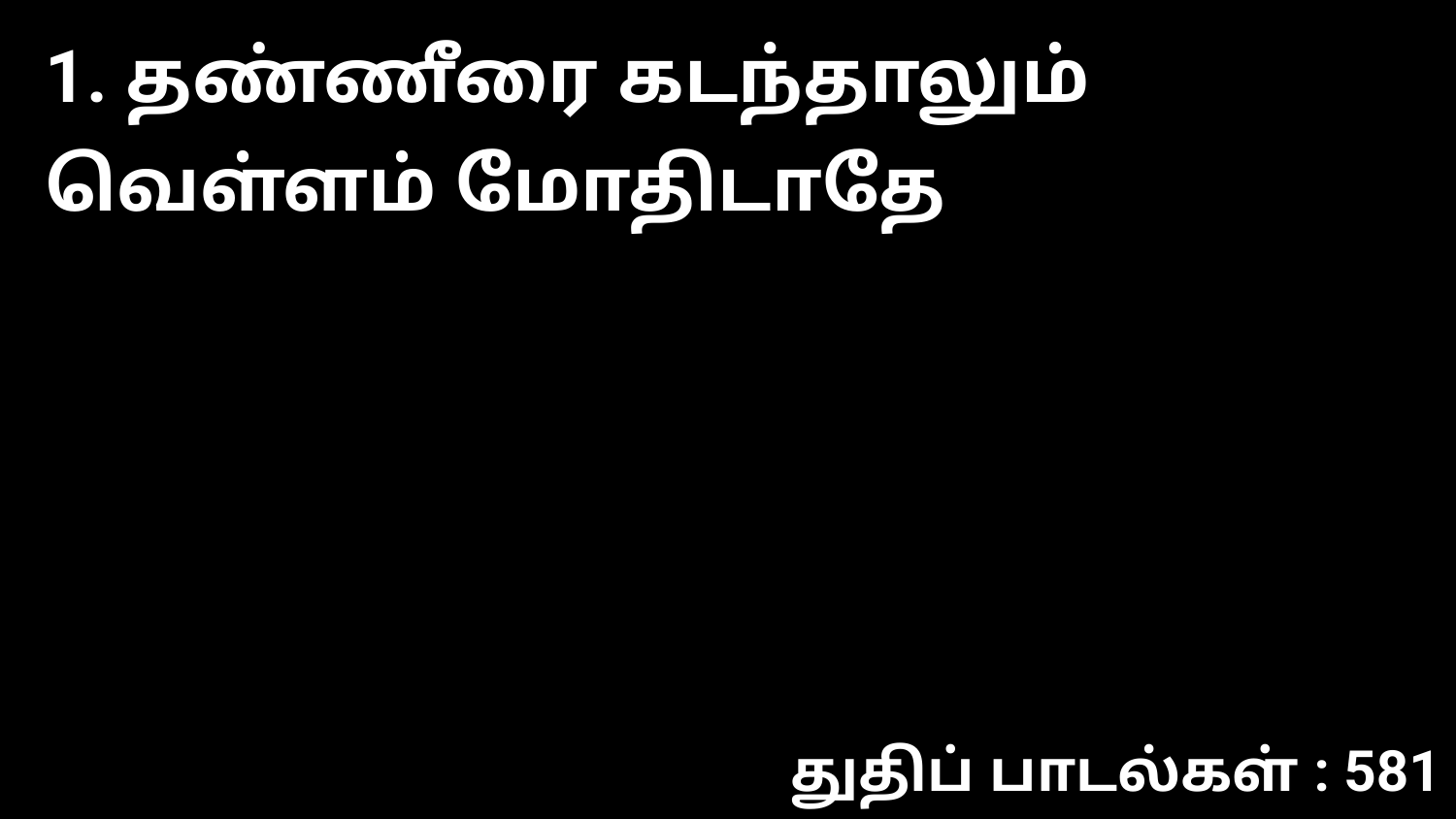

1. தண்ணீரை கடந்தாலும் வெள்ளம் மோதிடாதே
துதிப் பாடல்கள் : 581